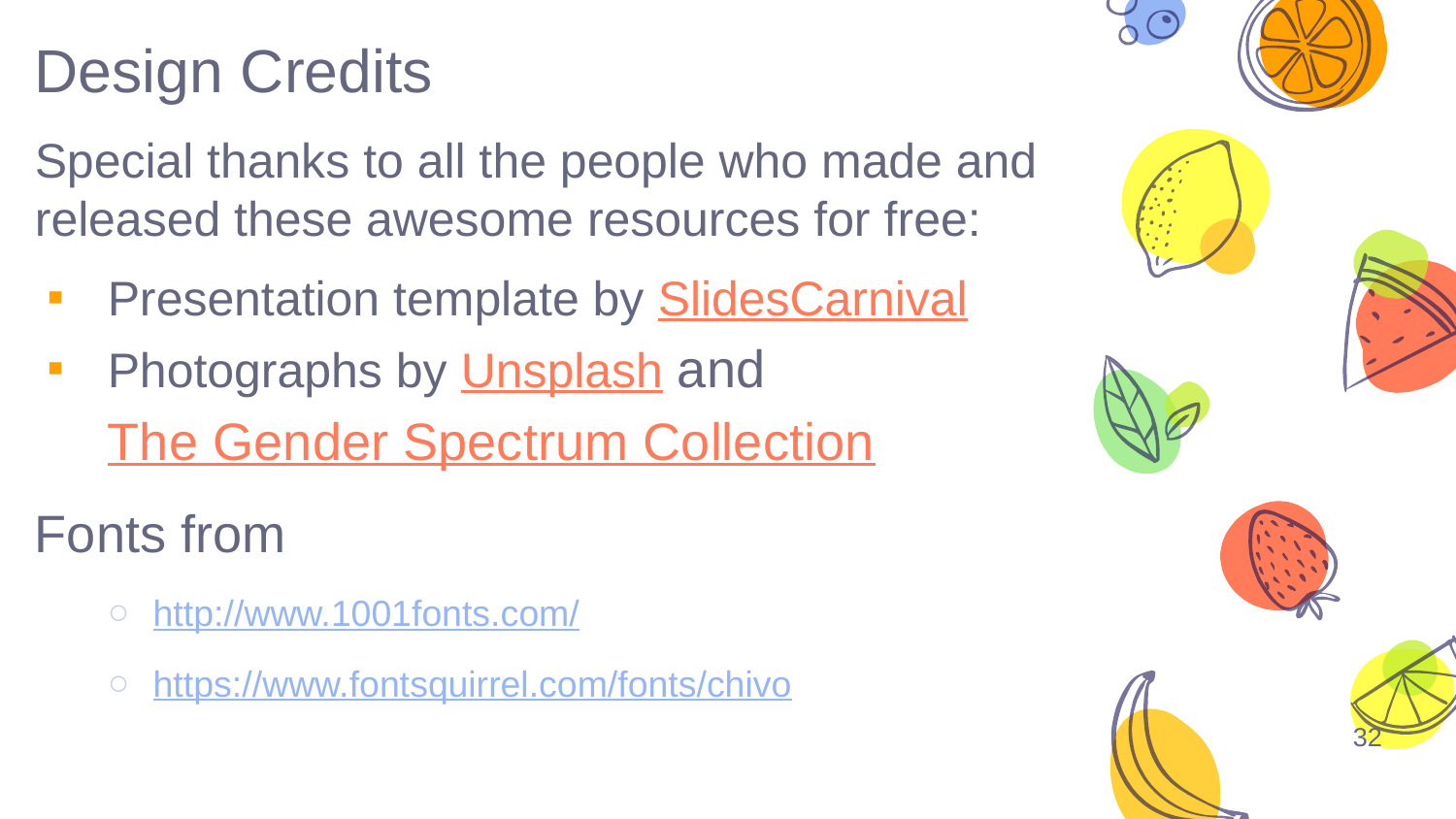

# Design Credits
Special thanks to all the people who made and released these awesome resources for free:
Presentation template by SlidesCarnival
Photographs by Unsplash and The Gender Spectrum Collection
Fonts from
http://www.1001fonts.com/
https://www.fontsquirrel.com/fonts/chivo
32